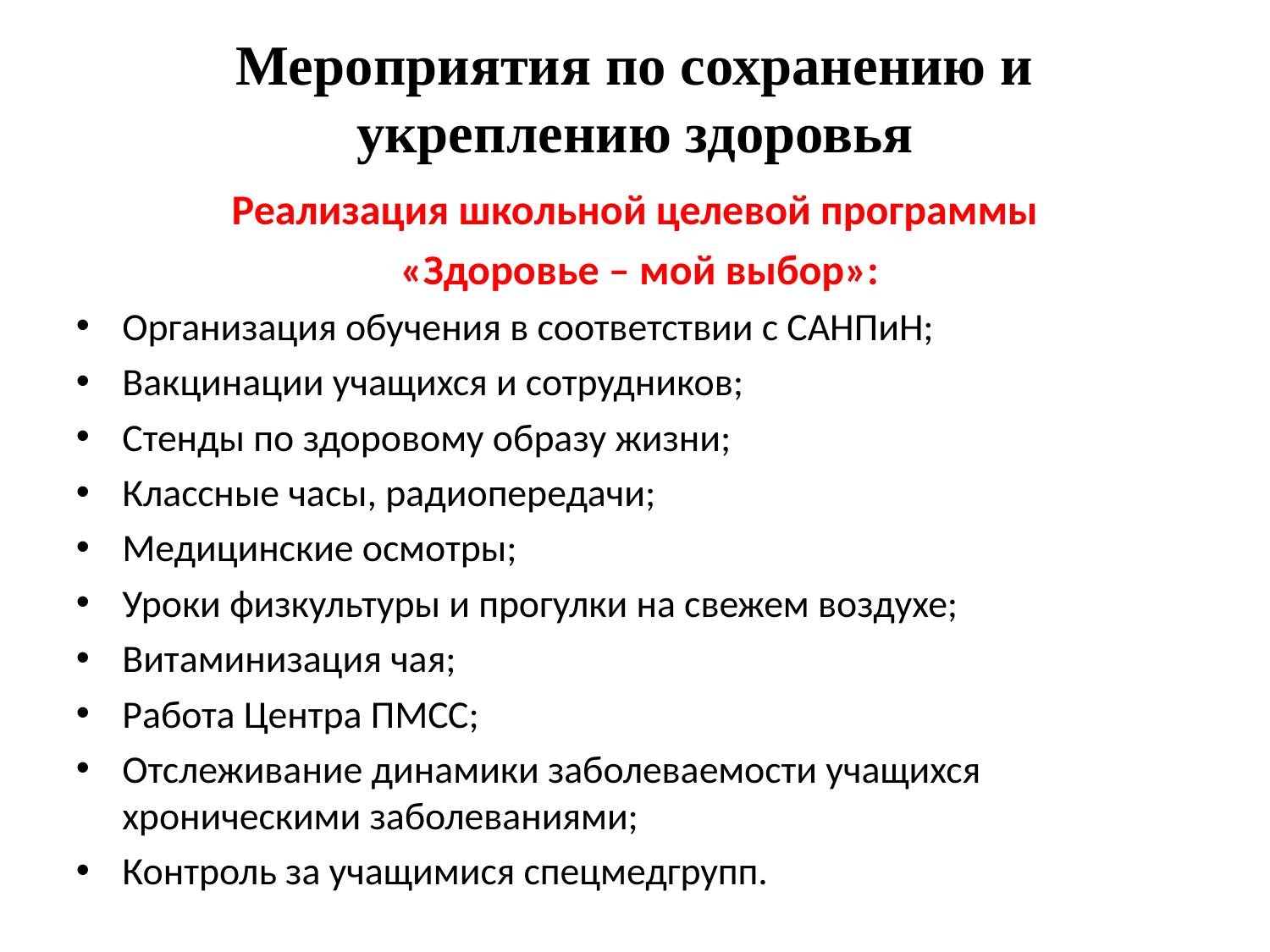

Мероприятия по сохранению и укреплению здоровья
Реализация школьной целевой программы
 «Здоровье – мой выбор»:
Организация обучения в соответствии с САНПиН;
Вакцинации учащихся и сотрудников;
Стенды по здоровому образу жизни;
Классные часы, радиопередачи;
Медицинские осмотры;
Уроки физкультуры и прогулки на свежем воздухе;
Витаминизация чая;
Работа Центра ПМСС;
Отслеживание динамики заболеваемости учащихся хроническими заболеваниями;
Контроль за учащимися спецмедгрупп.